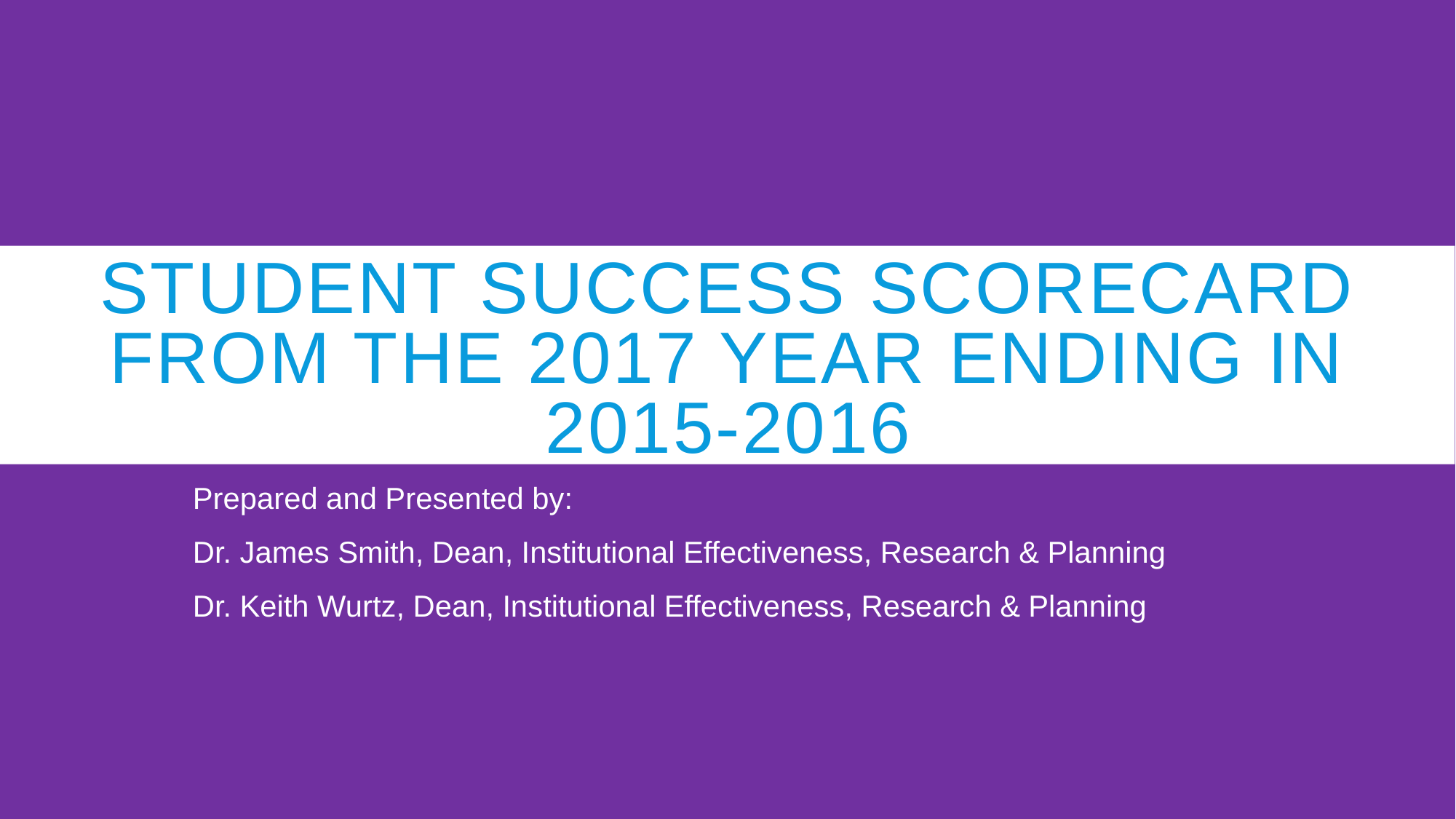

# Student success scorecard from the 2017 year ending in 2015-2016
Prepared and Presented by:
Dr. James Smith, Dean, Institutional Effectiveness, Research & Planning
Dr. Keith Wurtz, Dean, Institutional Effectiveness, Research & Planning